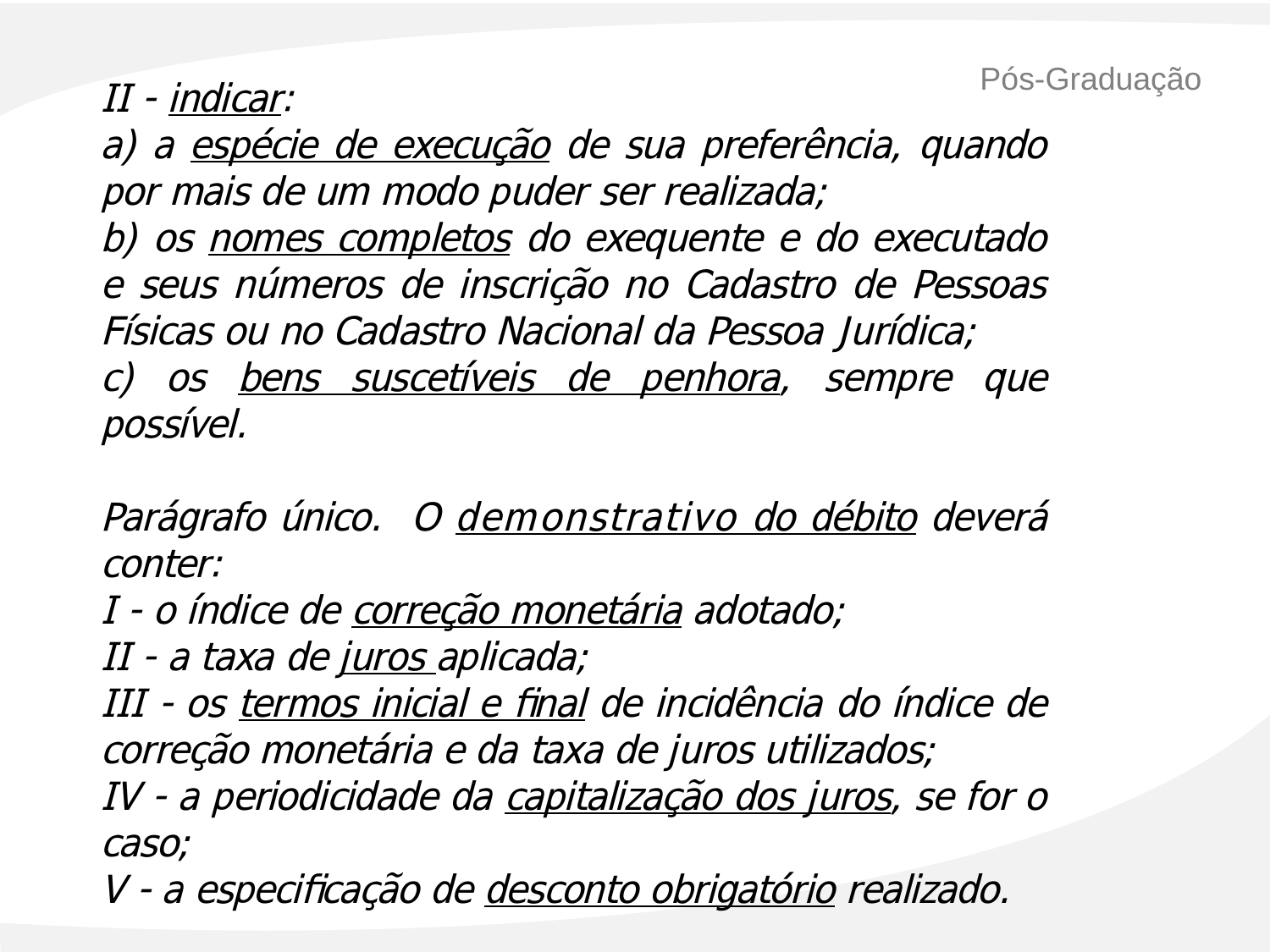

# Pós-Graduação
II - indicar:
a) a espécie de execução de sua preferência, quando por mais de um modo puder ser realizada;
b) os nomes completos do exequente e do executado e seus números de inscrição no Cadastro de Pessoas Físicas ou no Cadastro Nacional da Pessoa Jurídica;
c) os bens suscetíveis de penhora, sempre que possível.

Parágrafo único.  O demonstrativo do débito deverá conter:
I - o índice de correção monetária adotado;
II - a taxa de juros aplicada;
III - os termos inicial e final de incidência do índice de correção monetária e da taxa de juros utilizados;
IV - a periodicidade da capitalização dos juros, se for o caso;
V - a especificação de desconto obrigatório realizado.